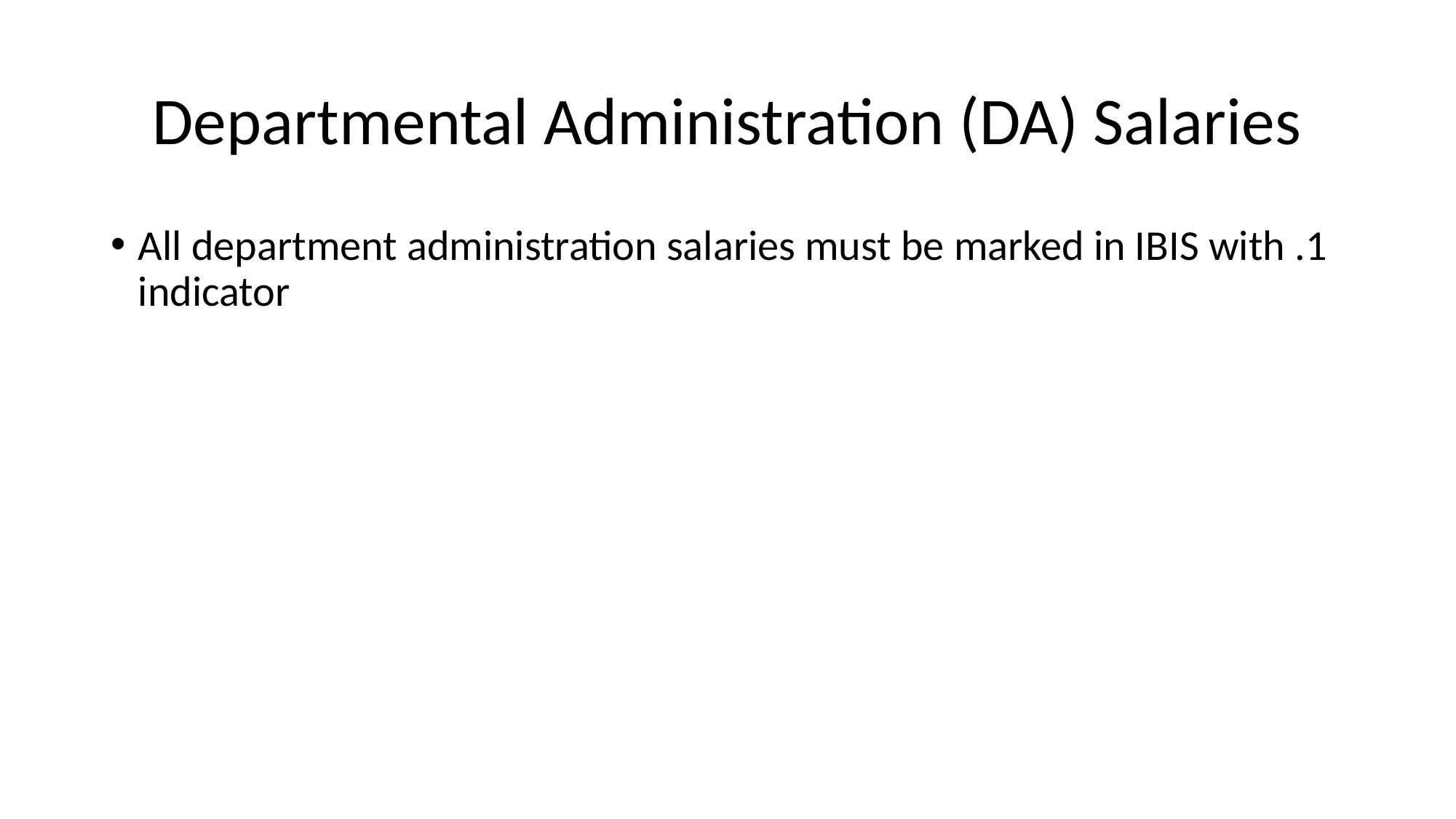

# Departmental Administration (DA) Salaries
All department administration salaries must be marked in IBIS with .1 indicator